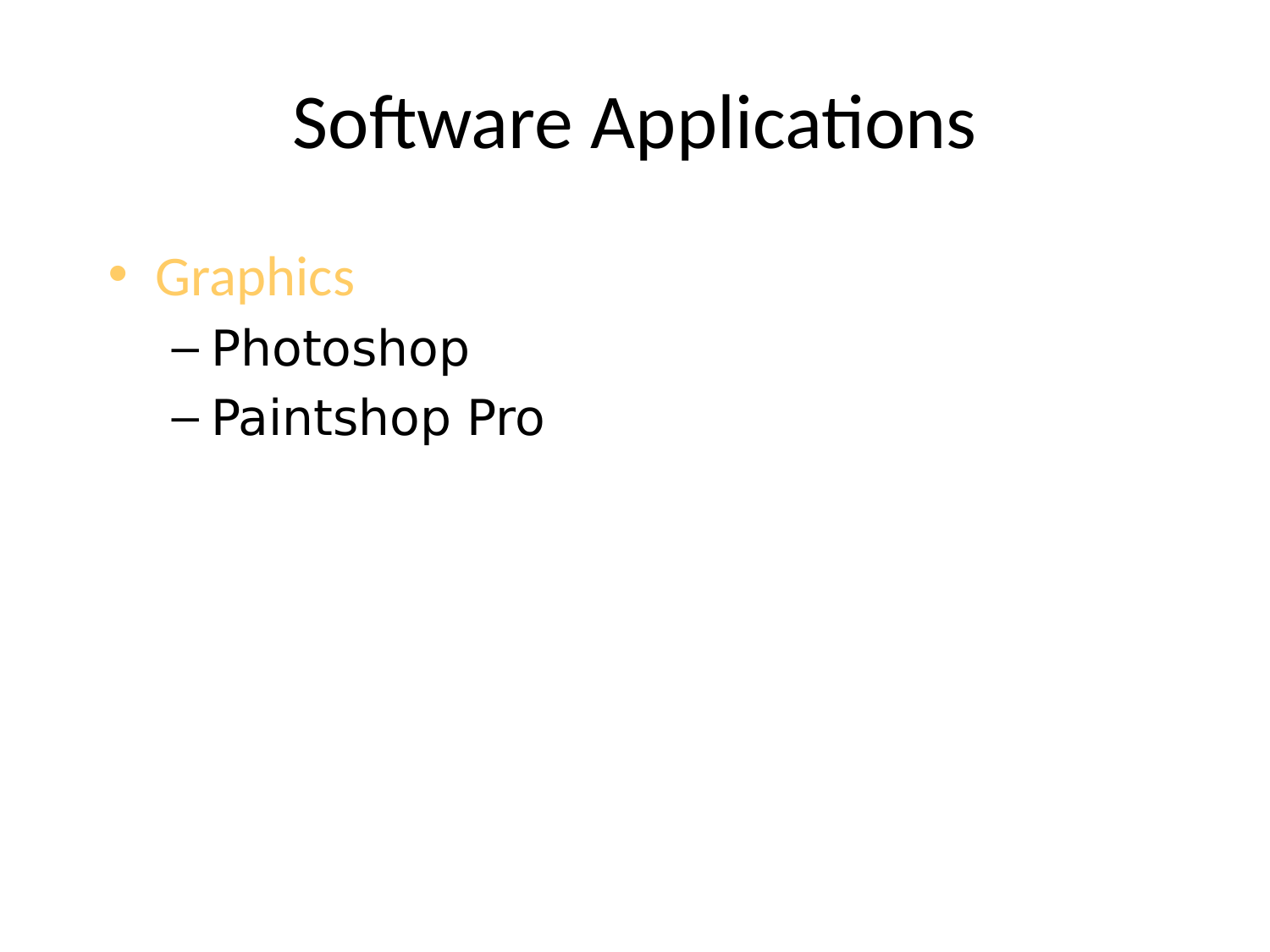

# Software Applications
Graphics
Photoshop
Paintshop Pro